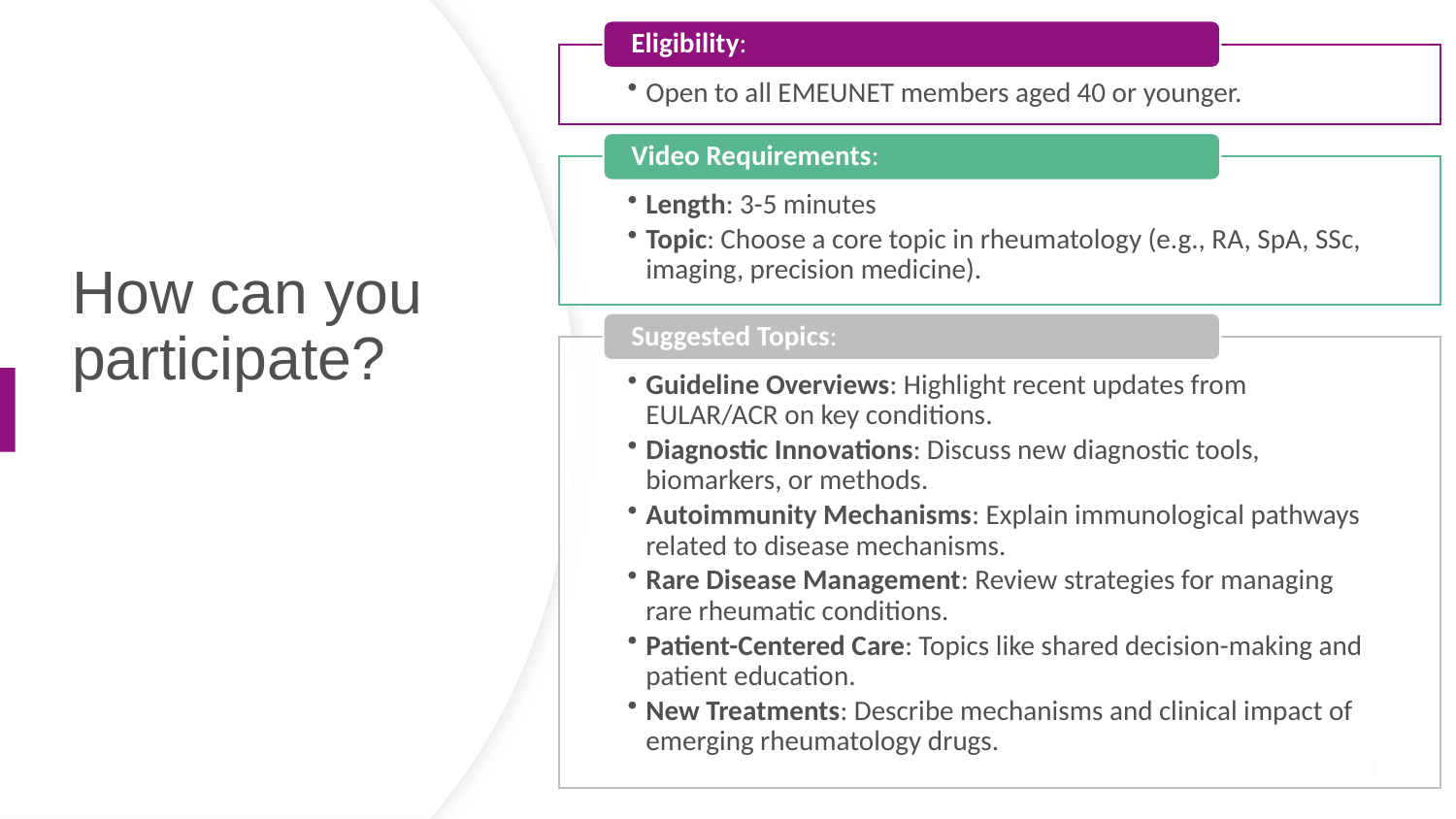

Open to all EMEUNET members aged 40 or younger.
Eligibility:
Length: 3-5 minutes
Topic: Choose a core topic in rheumatology (e.g., RA, SpA, SSc, imaging, precision medicine).
Video Requirements:
Guideline Overviews: Highlight recent updates from EULAR/ACR on key conditions.
Diagnostic Innovations: Discuss new diagnostic tools, biomarkers, or methods.
Autoimmunity Mechanisms: Explain immunological pathways related to disease mechanisms.
Rare Disease Management: Review strategies for managing rare rheumatic conditions.
Patient-Centered Care: Topics like shared decision-making and patient education.
New Treatments: Describe mechanisms and clinical impact of emerging rheumatology drugs.
Suggested Topics:
# How can you participate?

3